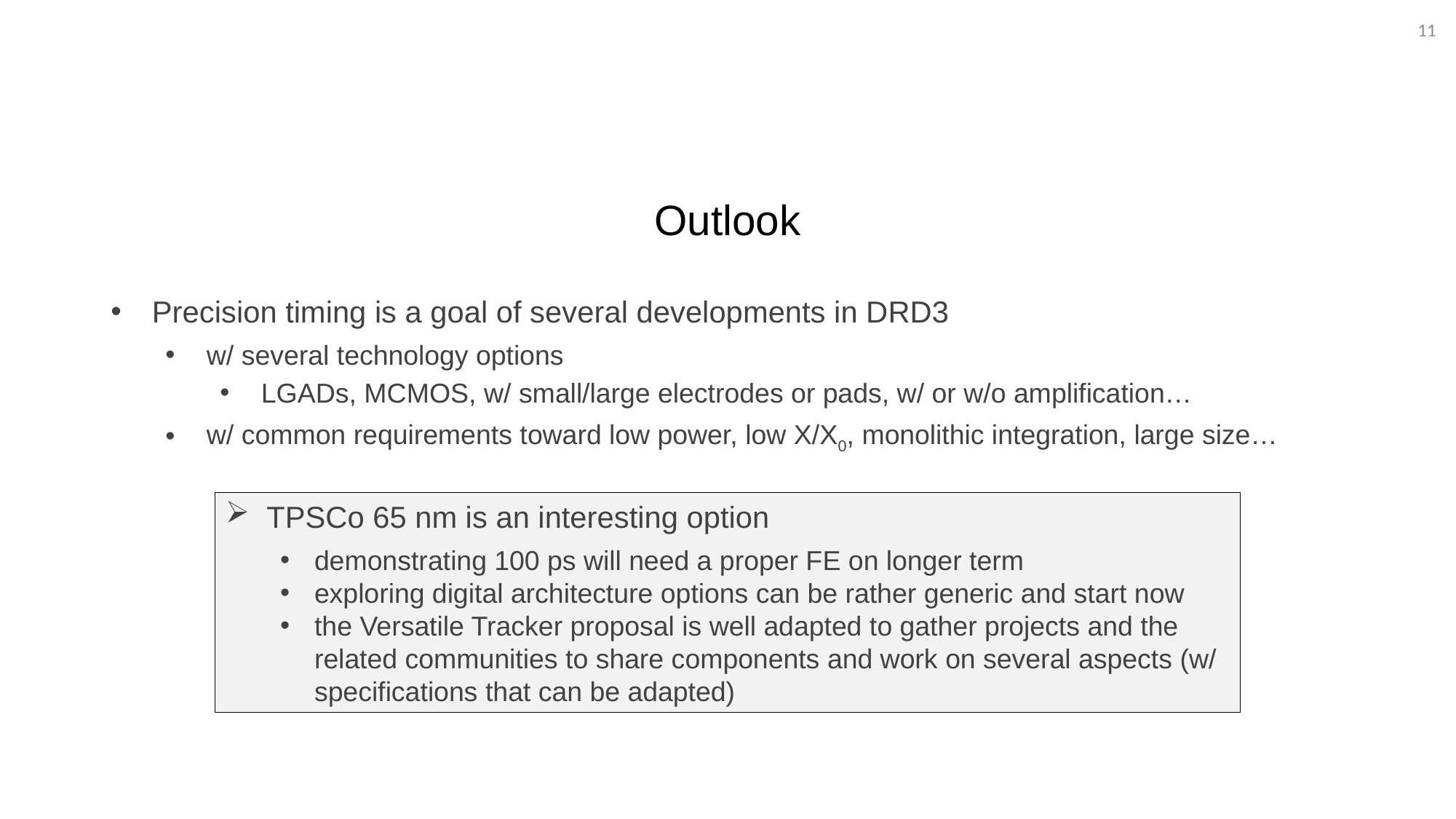

11
Outlook
Precision timing is a goal of several developments in DRD3
w/ several technology options
LGADs, MCMOS, w/ small/large electrodes or pads, w/ or w/o amplification…
w/ common requirements toward low power, low X/X0, monolithic integration, large size…

TPSCo 65 nm is an interesting option
demonstrating 100 ps will need a proper FE on longer term
exploring digital architecture options can be rather generic and start now
the Versatile Tracker proposal is well adapted to gather projects and the related communities to share components and work on several aspects (w/ specifications that can be adapted)